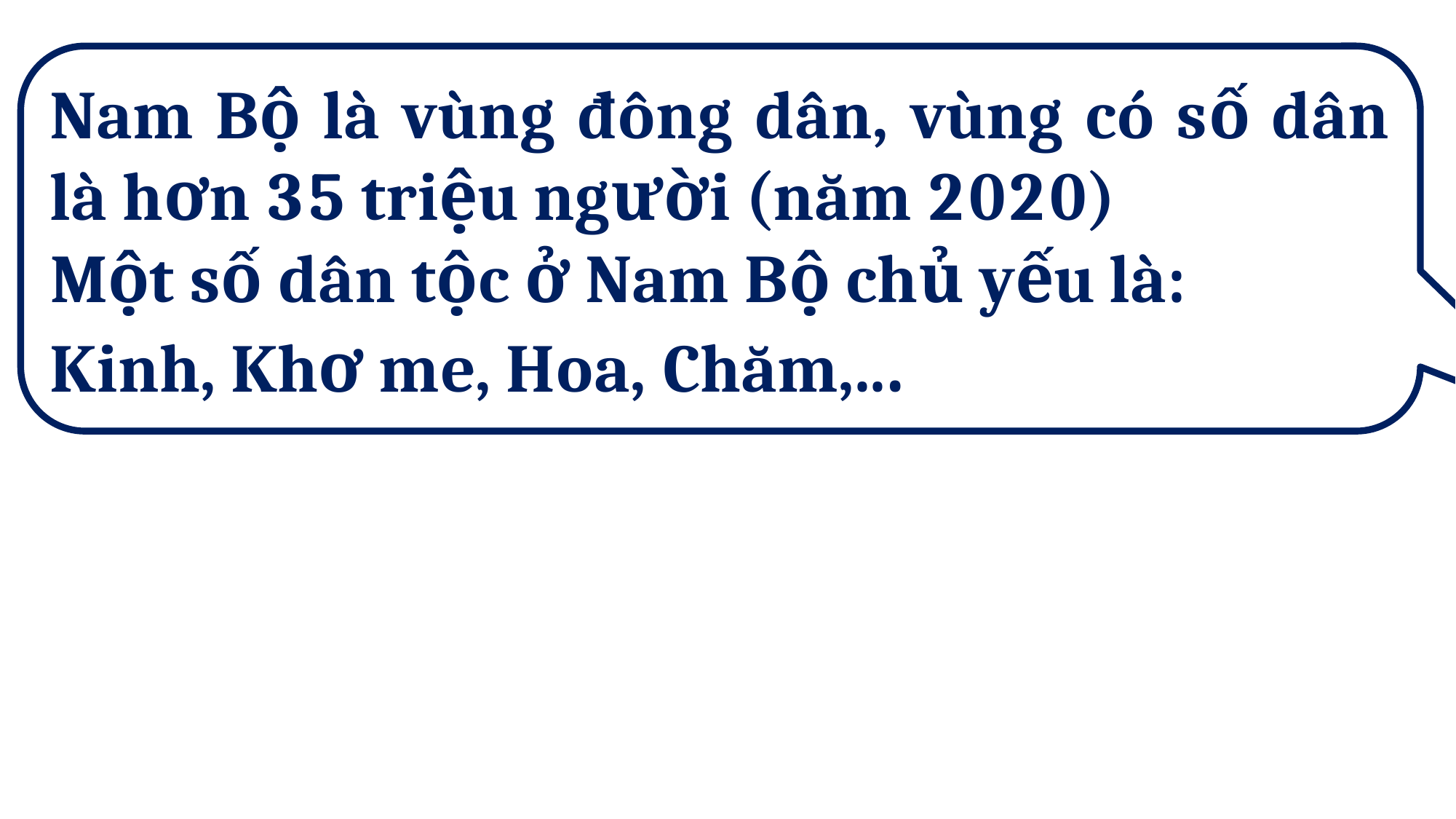

Nam Bộ là vùng đông dân, vùng có số dân là hơn 35 triệu người (năm 2020)
Một số dân tộc ở Nam Bộ chủ yếu là:
Kinh, Khơ me, Hoa, Chăm,...